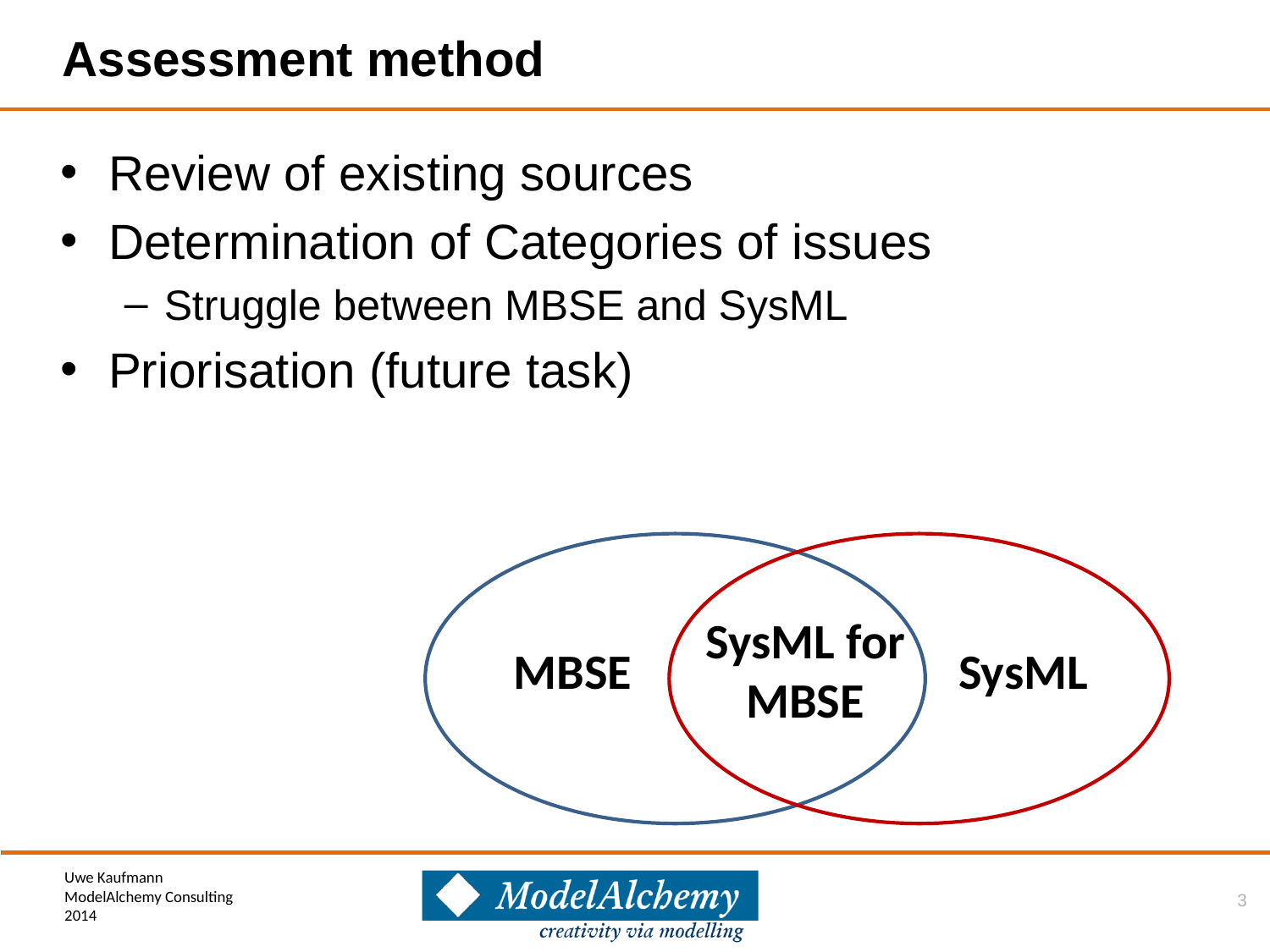

# Assessment method
Review of existing sources
Determination of Categories of issues
Struggle between MBSE and SysML
Priorisation (future task)

SysML for
MBSE
MBSE
SysML
3